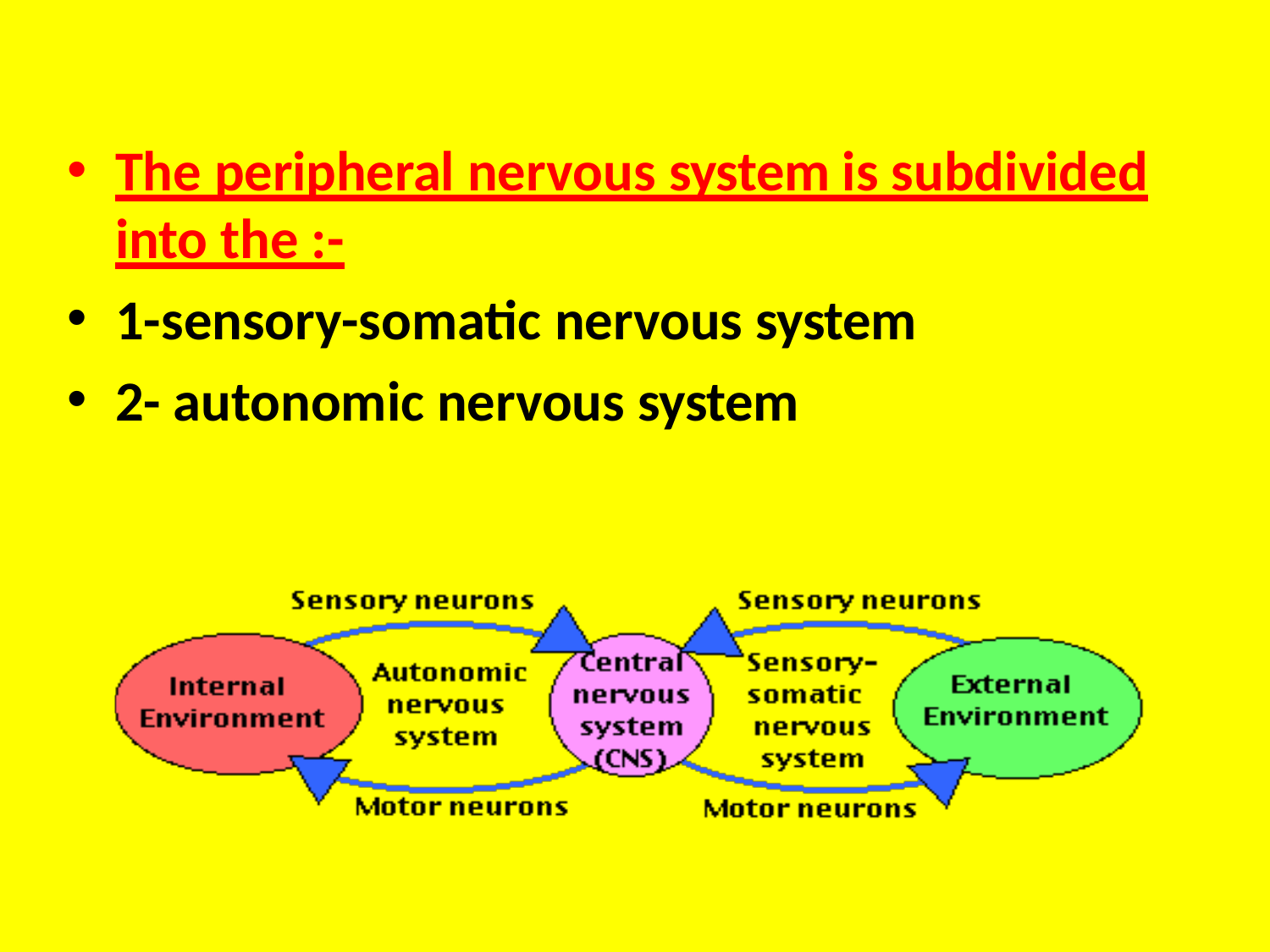

The peripheral nervous system is subdivided
into the :-
1-sensory-somatic nervous system
2- autonomic nervous system